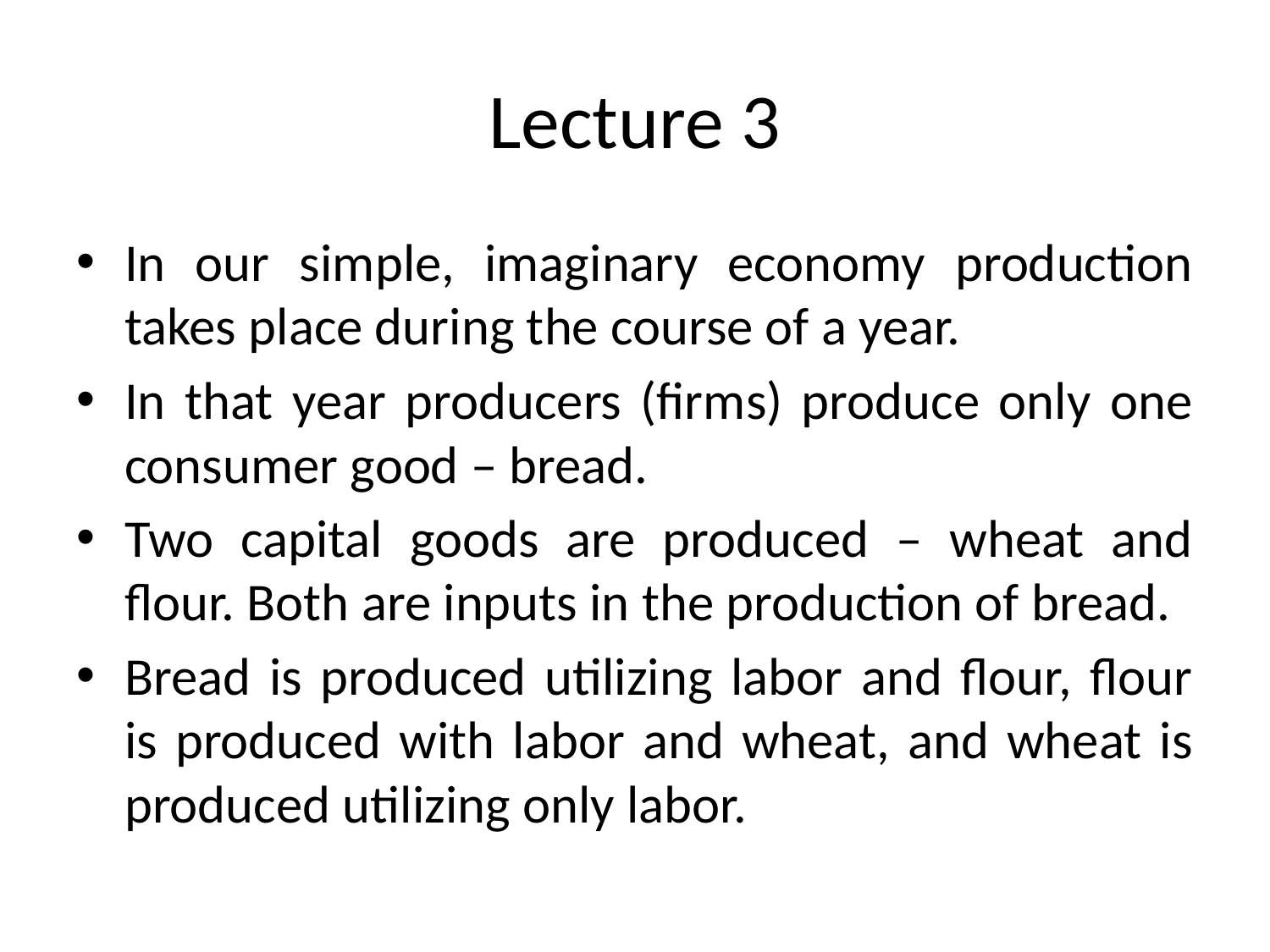

# Lecture 3
In our simple, imaginary economy production takes place during the course of a year.
In that year producers (firms) produce only one consumer good – bread.
Two capital goods are produced – wheat and flour. Both are inputs in the production of bread.
Bread is produced utilizing labor and flour, flour is produced with labor and wheat, and wheat is produced utilizing only labor.